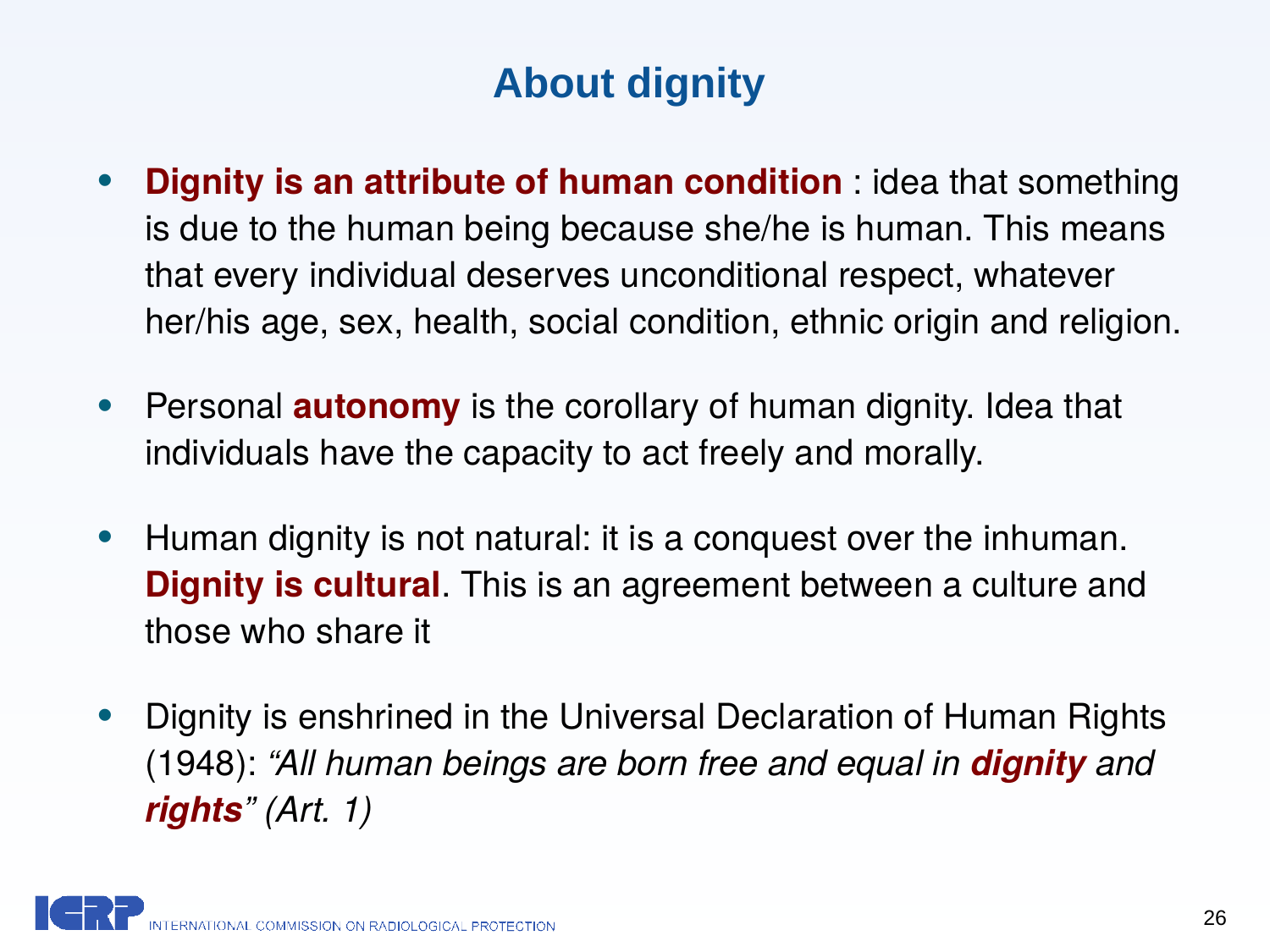

# About dignity
Dignity is an attribute of human condition : idea that something is due to the human being because she/he is human. This means that every individual deserves unconditional respect, whatever her/his age, sex, health, social condition, ethnic origin and religion.
Personal autonomy is the corollary of human dignity. Idea that individuals have the capacity to act freely and morally.
Human dignity is not natural: it is a conquest over the inhuman. Dignity is cultural. This is an agreement between a culture and those who share it
Dignity is enshrined in the Universal Declaration of Human Rights (1948): “All human beings are born free and equal in dignity and rights” (Art. 1)

26